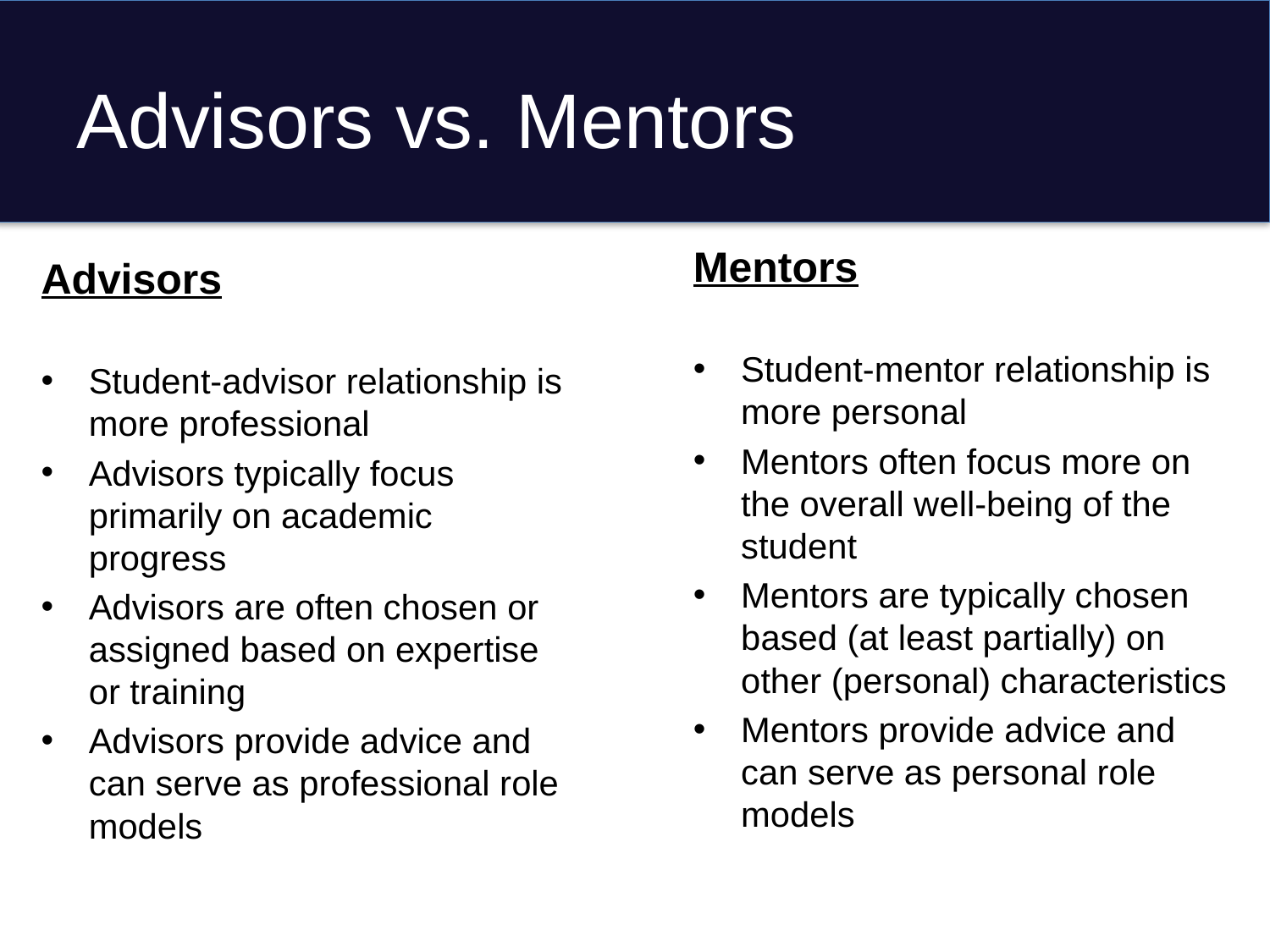

# Advisors vs. Mentors
Mentors

Student-mentor relationship is more personal
Mentors often focus more on the overall well-being of the student
Mentors are typically chosen based (at least partially) on other (personal) characteristics
Mentors provide advice and can serve as personal role models
Advisors

Student-advisor relationship is more professional
Advisors typically focus primarily on academic progress
Advisors are often chosen or assigned based on expertise or training
Advisors provide advice and can serve as professional role models